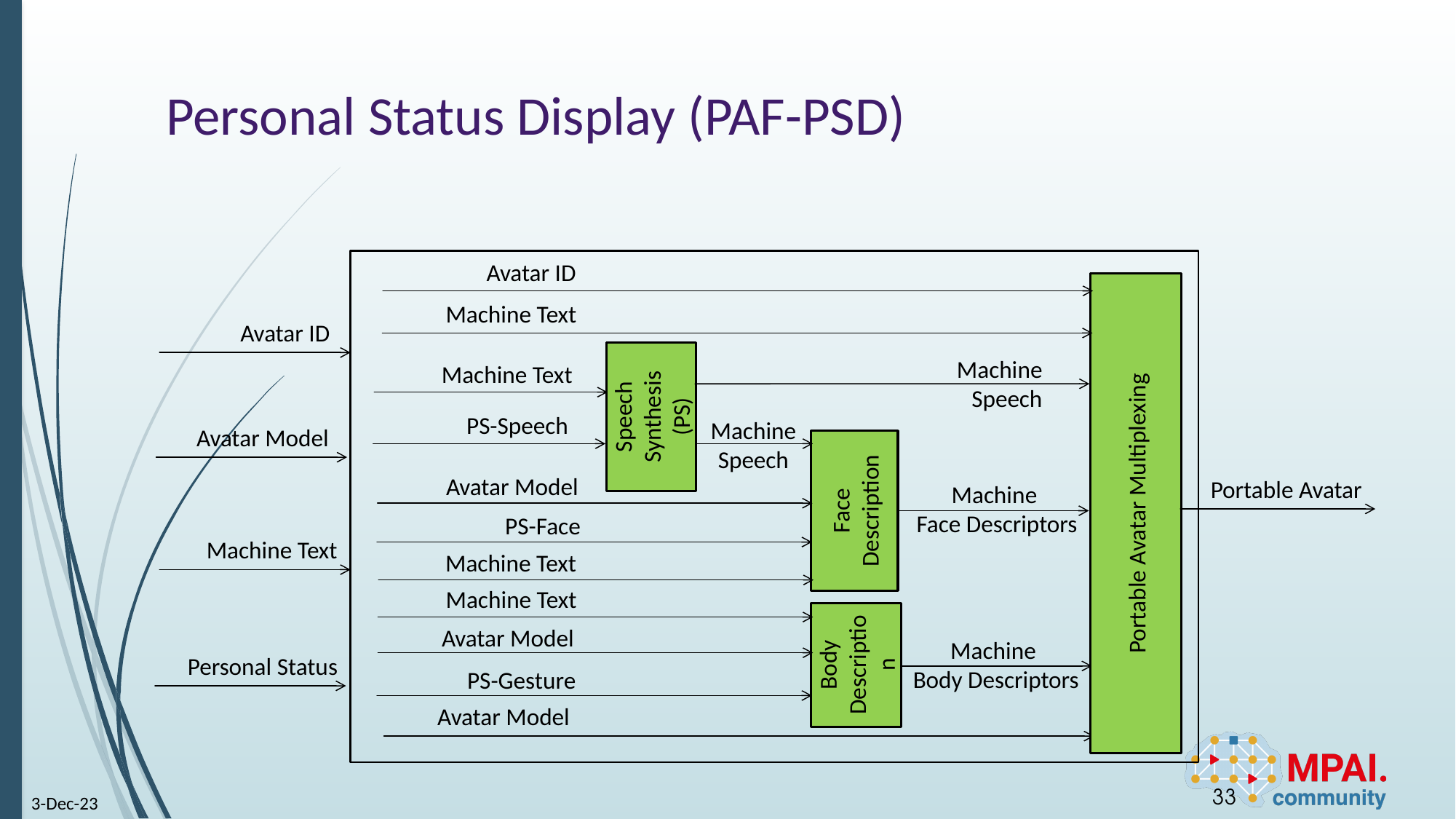

# Personal Status Display (PAF-PSD)

Avatar ID
Portable Avatar Multiplexing
Machine Text
Avatar ID
Speech Synthesis (PS)
Machine
Speech
Machine Text
PS-Speech
Machine
Speech
Avatar Model
Face
Description
Avatar Model
Portable Avatar
Machine
Face Descriptors
PS-Face
Machine Text
Machine Text
Machine Text
Body Description
Avatar Model
Machine
Body Descriptors
Personal Status
PS-Gesture
Avatar Model
33
3-Dec-23